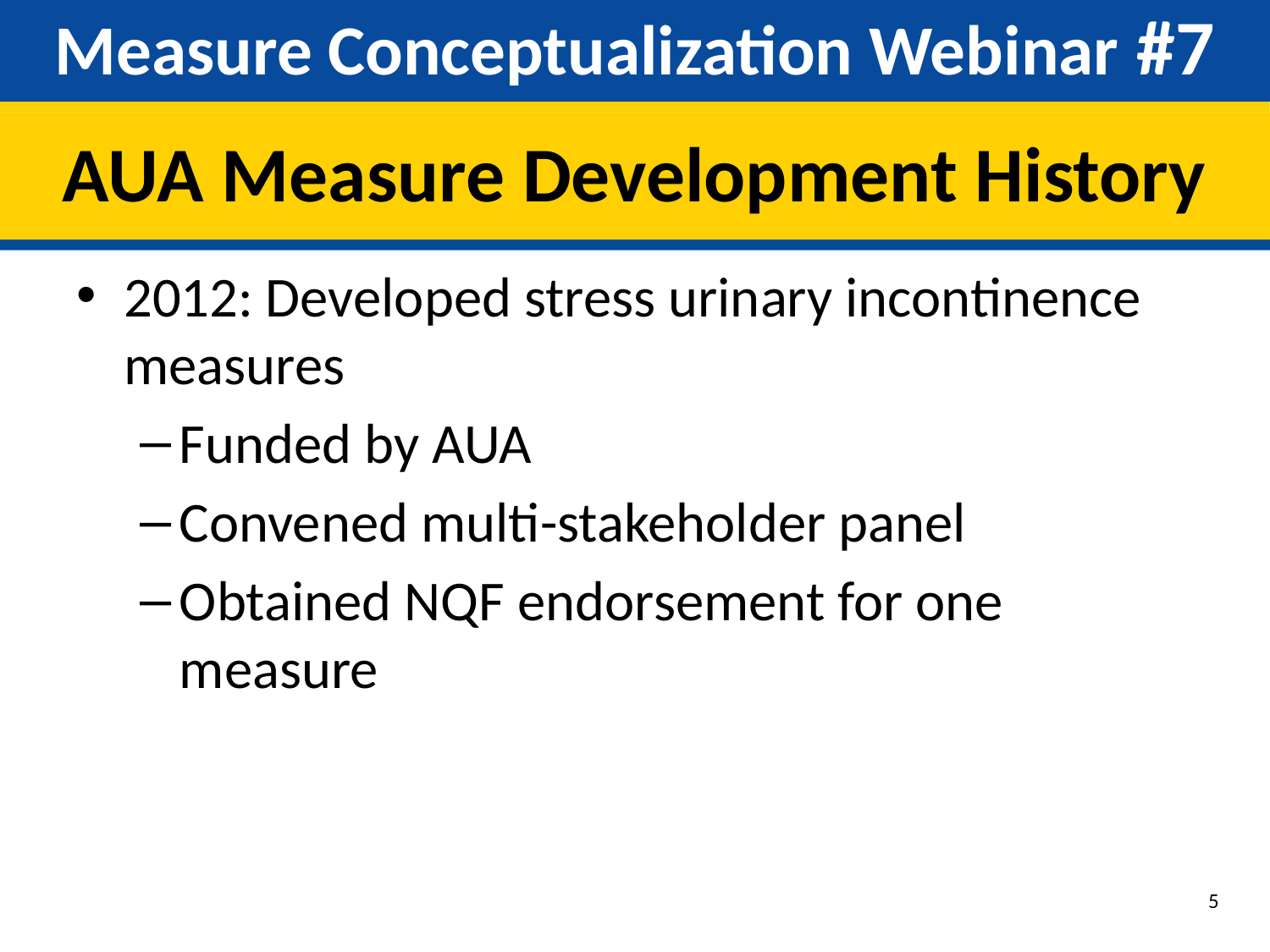

# Measure Conceptualization Webinar #7
AUA Measure Development History
2012: Developed stress urinary incontinence measures
Funded by AUA
Convened multi-stakeholder panel
Obtained NQF endorsement for one measure